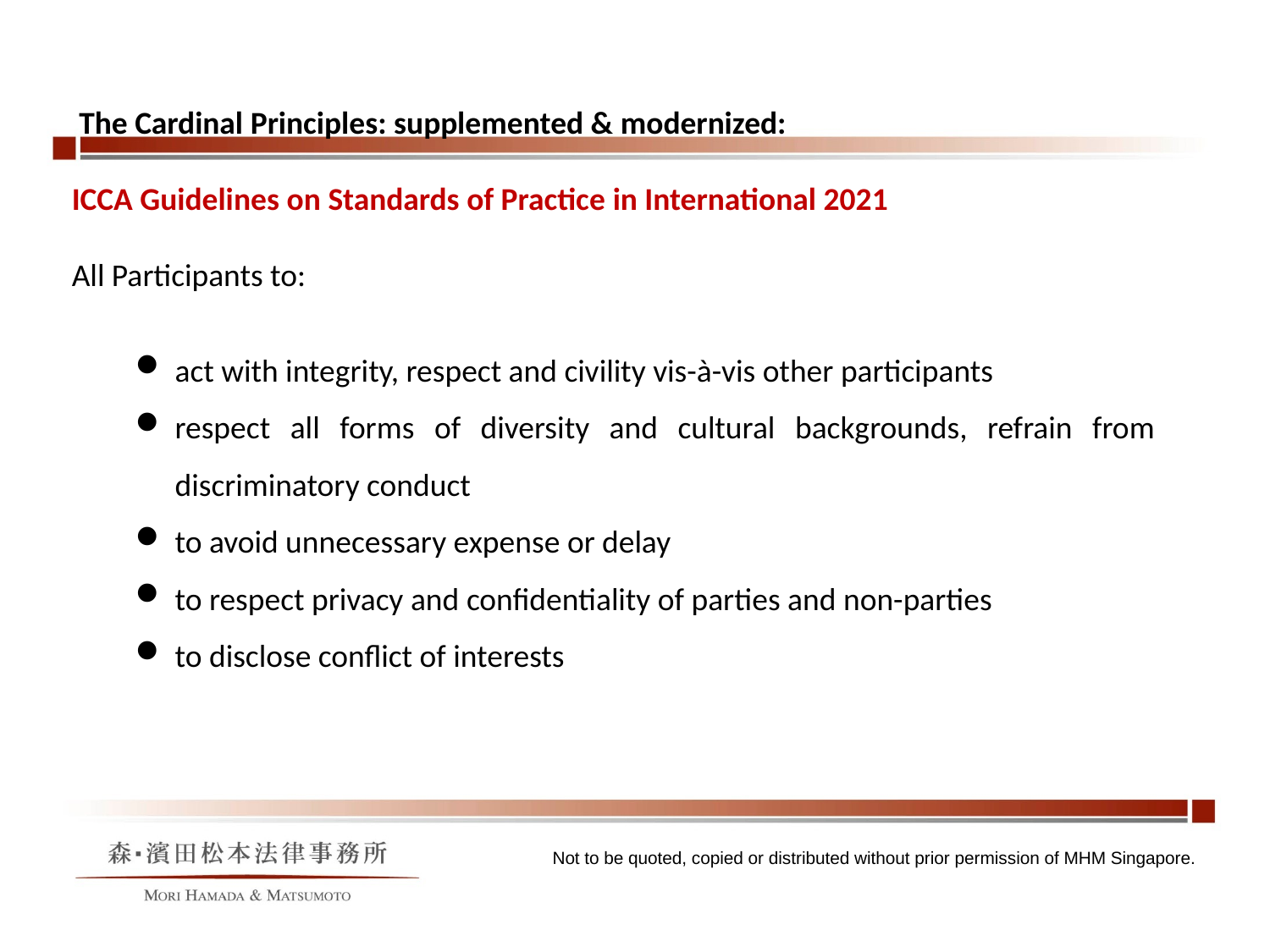

The Cardinal Principles: supplemented & modernized:

ICCA Guidelines on Standards of Practice in International 2021

All Participants to:

act with integrity, respect and civility vis-à-vis other participants
respect all forms of diversity and cultural backgrounds, refrain from discriminatory conduct
to avoid unnecessary expense or delay
to respect privacy and confidentiality of parties and non-parties
to disclose conflict of interests